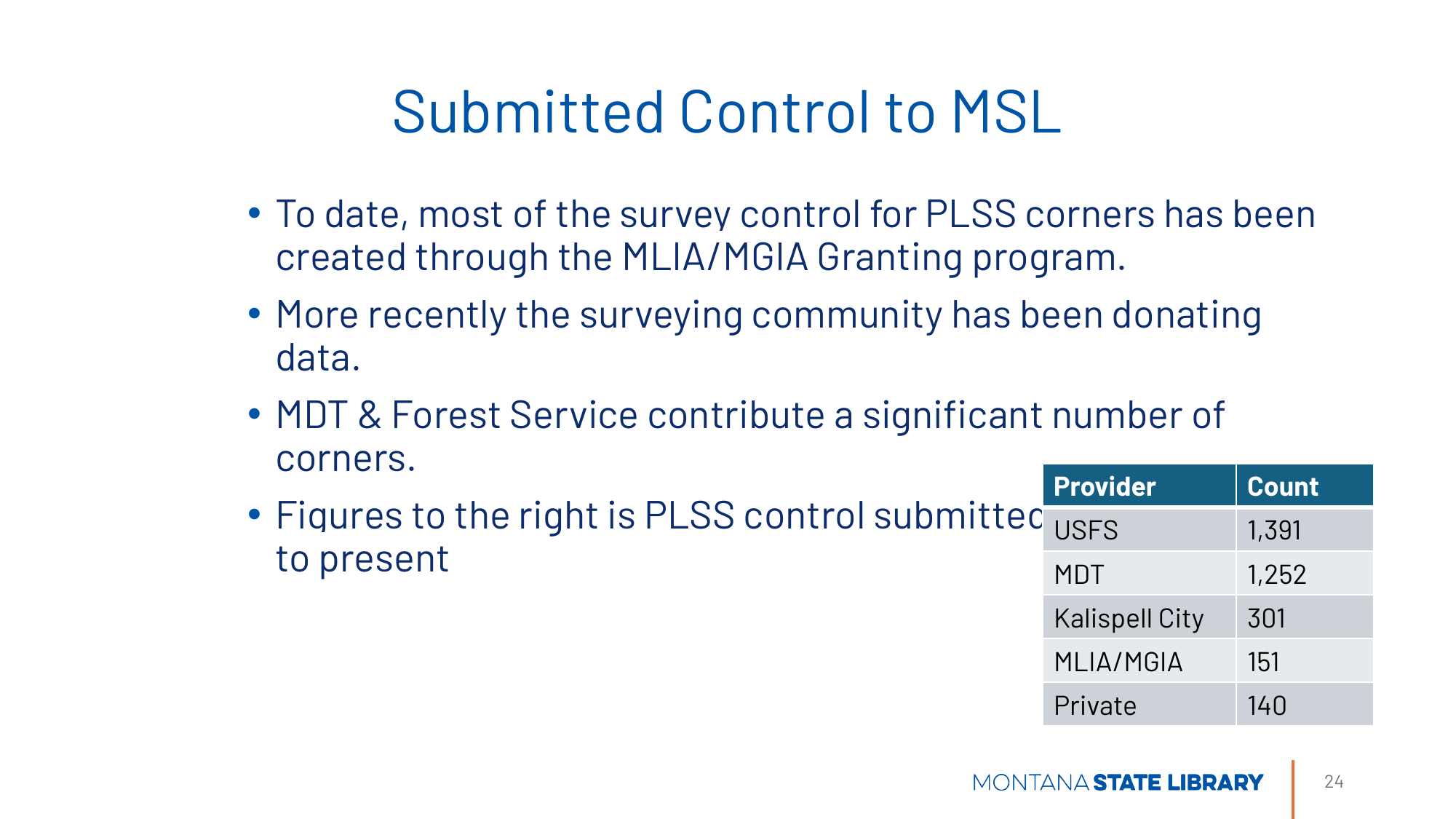

# Submitted Control to MSL
To date, most of the survey control for PLSS corners has been created through the MLIA/MGIA Granting program.
More recently the surveying community has been donating data.
MDT & Forest Service contribute a significant number of corners.
Figures to the right is PLSS control submitted January 2024 to present
| Provider | Count |
| --- | --- |
| USFS | 1,391 |
| MDT | 1,252 |
| Kalispell City | 301 |
| MLIA/MGIA | 151 |
| Private | 140 |
24